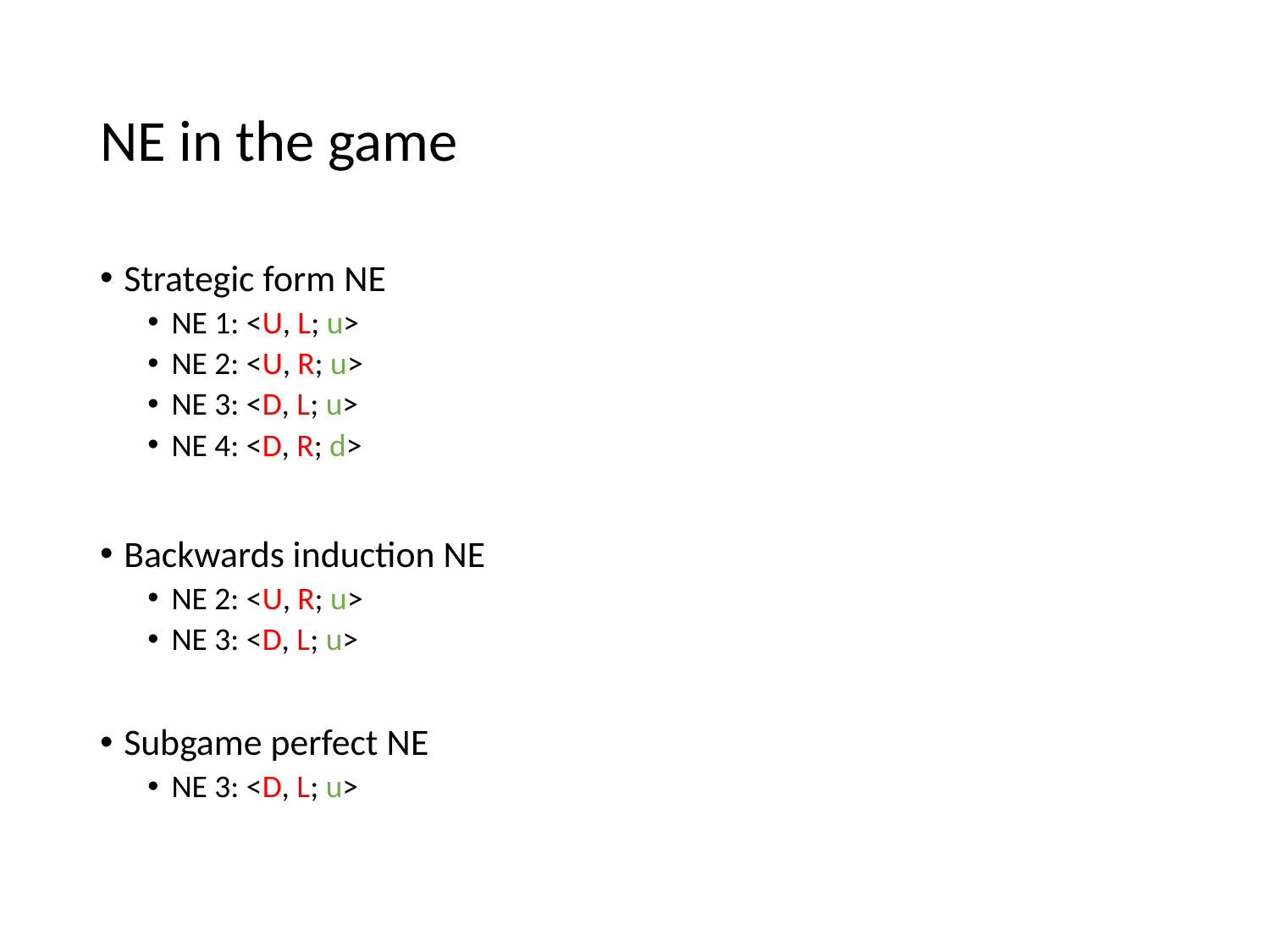

# NE in the game
Strategic form NE
NE 1: <U, L; u>
NE 2: <U, R; u>
NE 3: <D, L; u>
NE 4: <D, R; d>

Backwards induction NE
NE 2: <U, R; u>
NE 3: <D, L; u>

Subgame perfect NE
NE 3: <D, L; u>